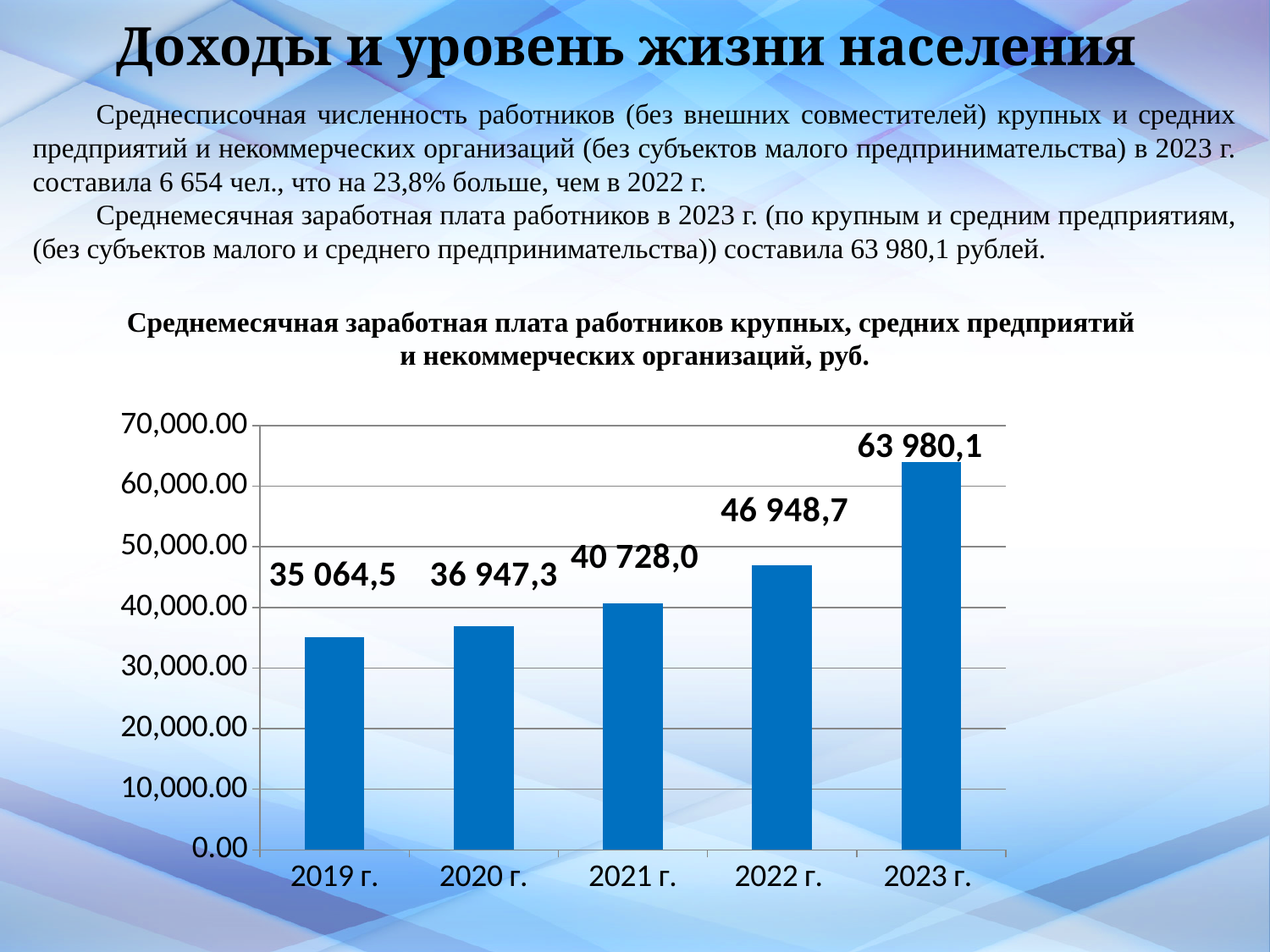

# Доходы и уровень жизни населения
Среднесписочная численность работников (без внешних совместителей) крупных и средних предприятий и некоммерческих организаций (без субъектов малого предпринимательства) в 2023 г. составила 6 654 чел., что на 23,8% больше, чем в 2022 г.
Среднемесячная заработная плата работников в 2023 г. (по крупным и средним предприятиям, (без субъектов малого и среднего предпринимательства)) составила 63 980,1 рублей.

Среднемесячная заработная плата работников крупных, средних предприятий
и некоммерческих организаций, руб.

### Chart

| Category | руб. |
|---|---|
| 2019 г. | 35064.5 |
| 2020 г. | 36947.3 |
| 2021 г. | 40728.0 |
| 2022 г.  | 46948.7 |
| 2023 г.  | 63980.1 |
63 980,1